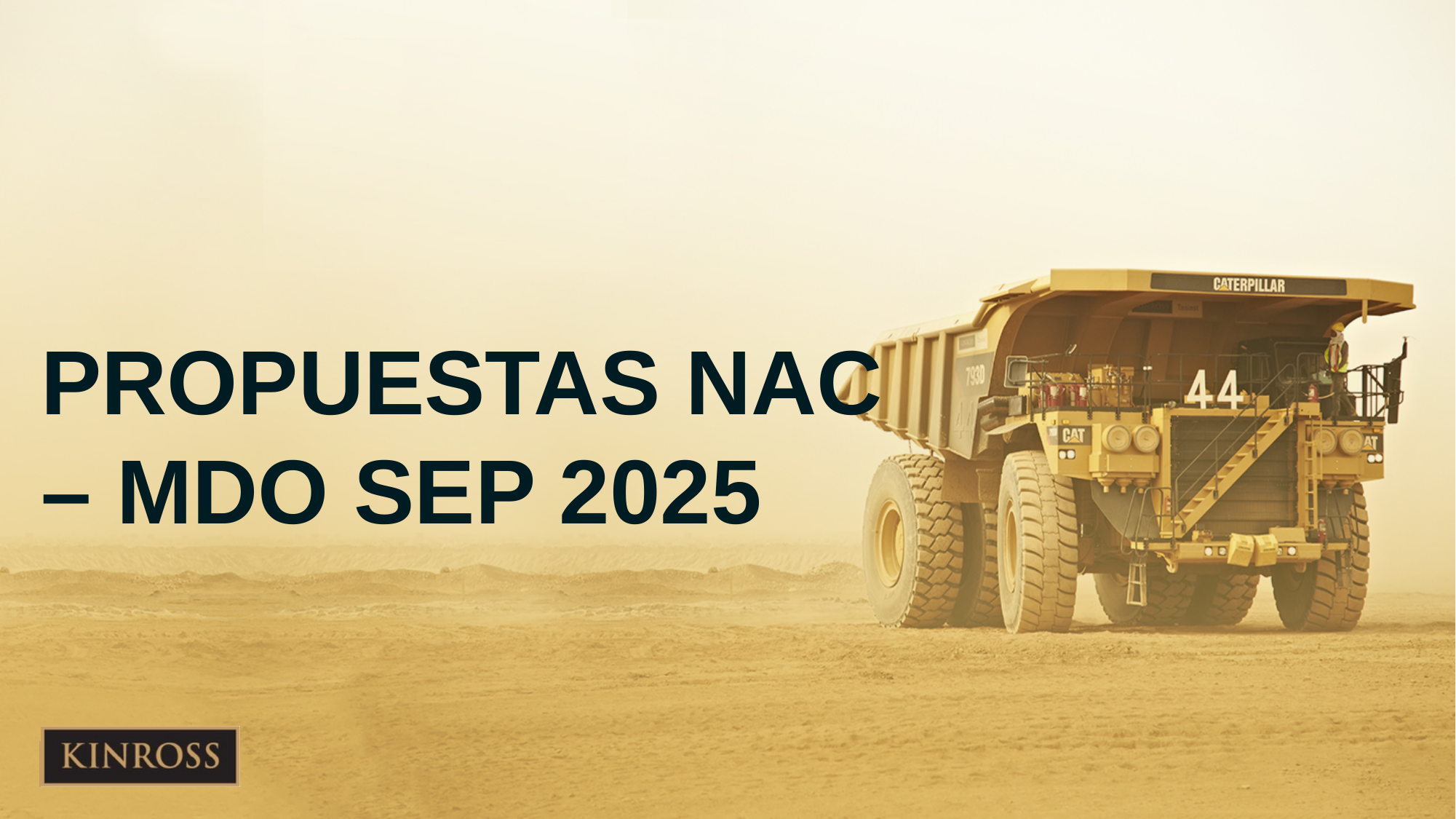

# PROPUESTAS NAC – MDO SEP 2025